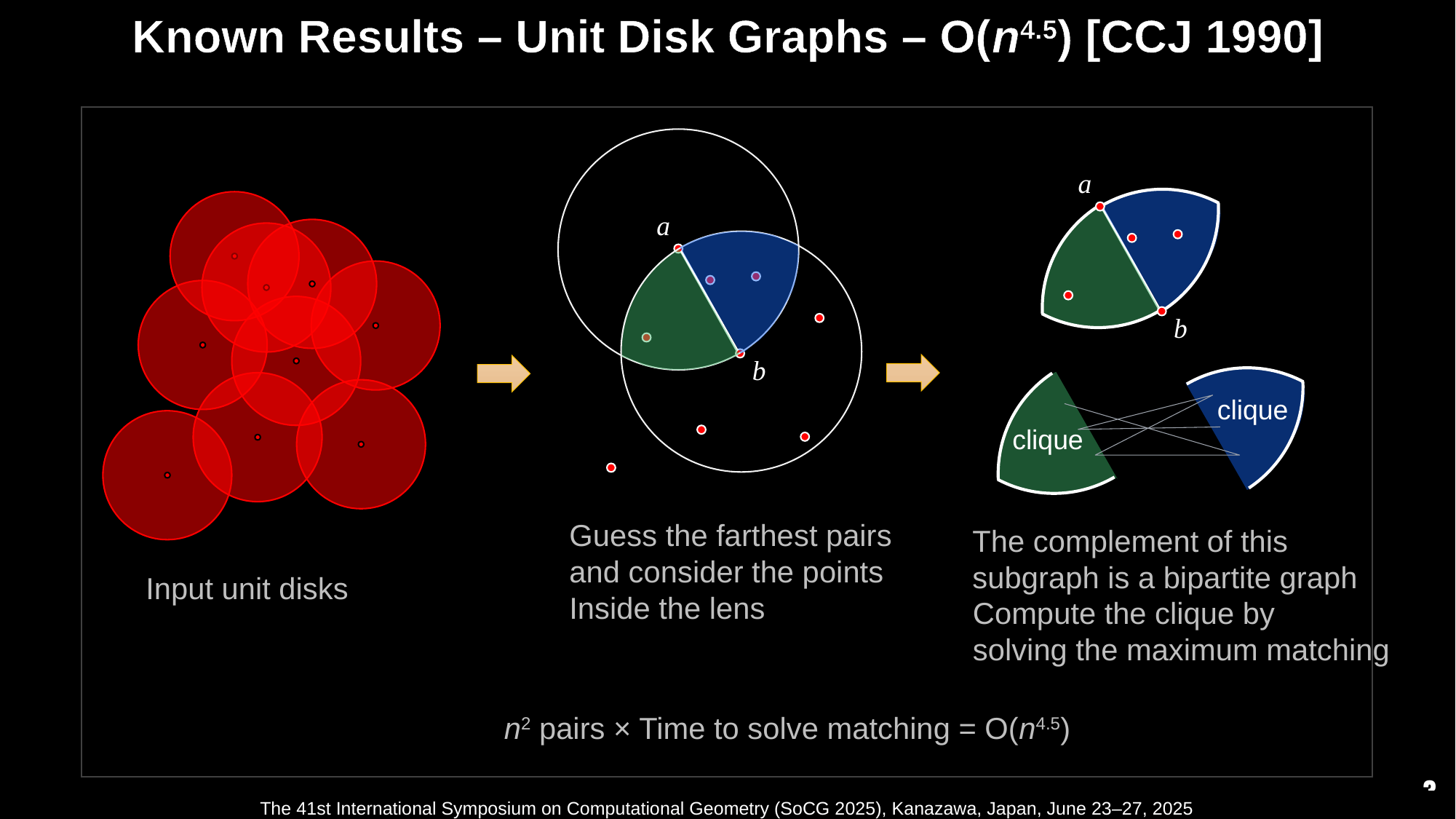

Known Results – Unit Disk Graphs – O(n4.5) [CCJ 1990]

a

a

b

b

clique

clique

Guess the farthest pairs
and consider the points
Inside the lens
The complement of this
subgraph is a bipartite graph
Input unit disks
Compute the clique by
solving the maximum matching
n2 pairs × Time to solve matching = O(n4.5)
3
The 41st International Symposium on Computational Geometry (SoCG 2025), Kanazawa, Japan, June 23–27, 2025